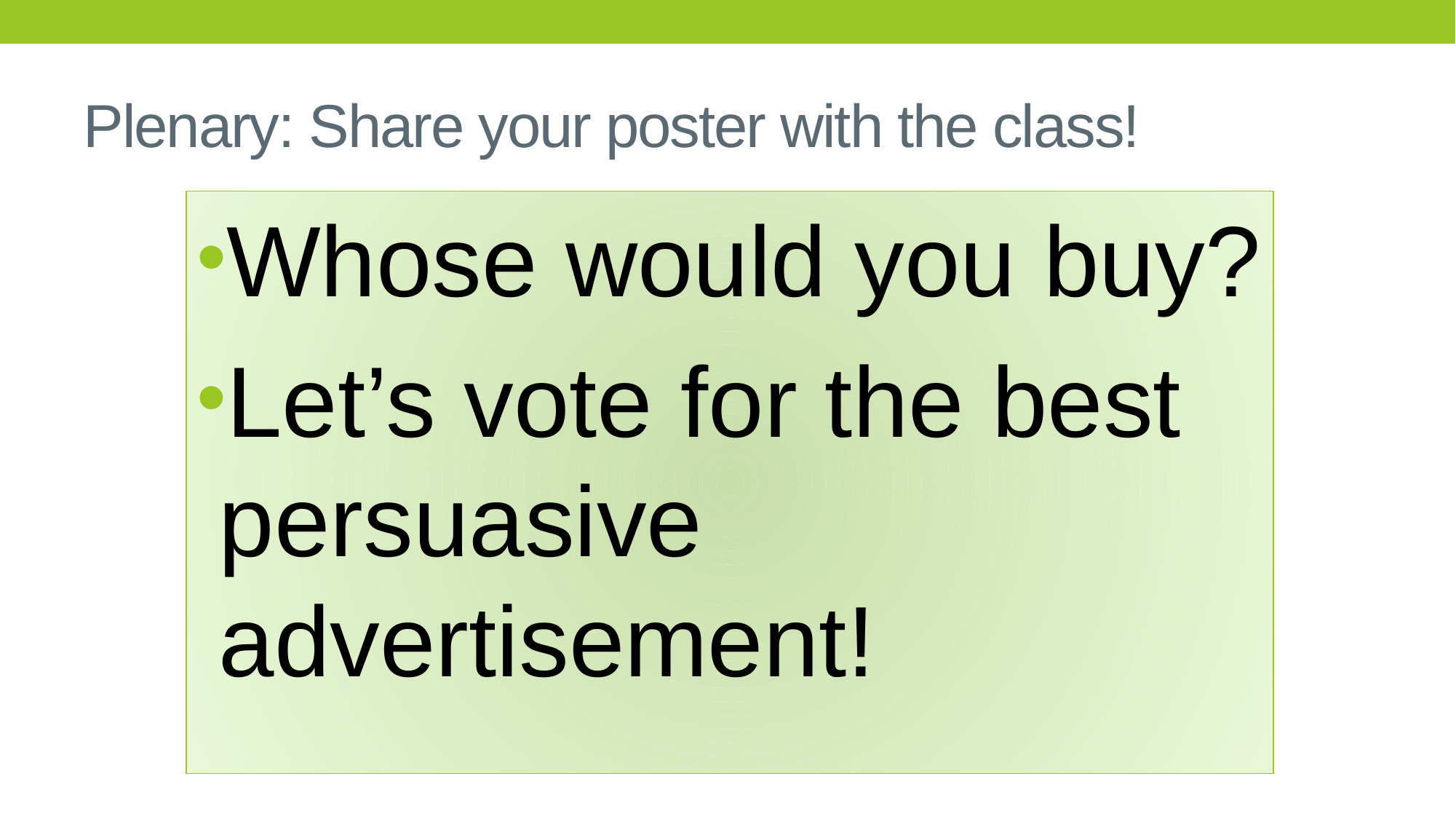

# Plenary: Share your poster with the class!
Whose would you buy?
Let’s vote for the best persuasive advertisement!